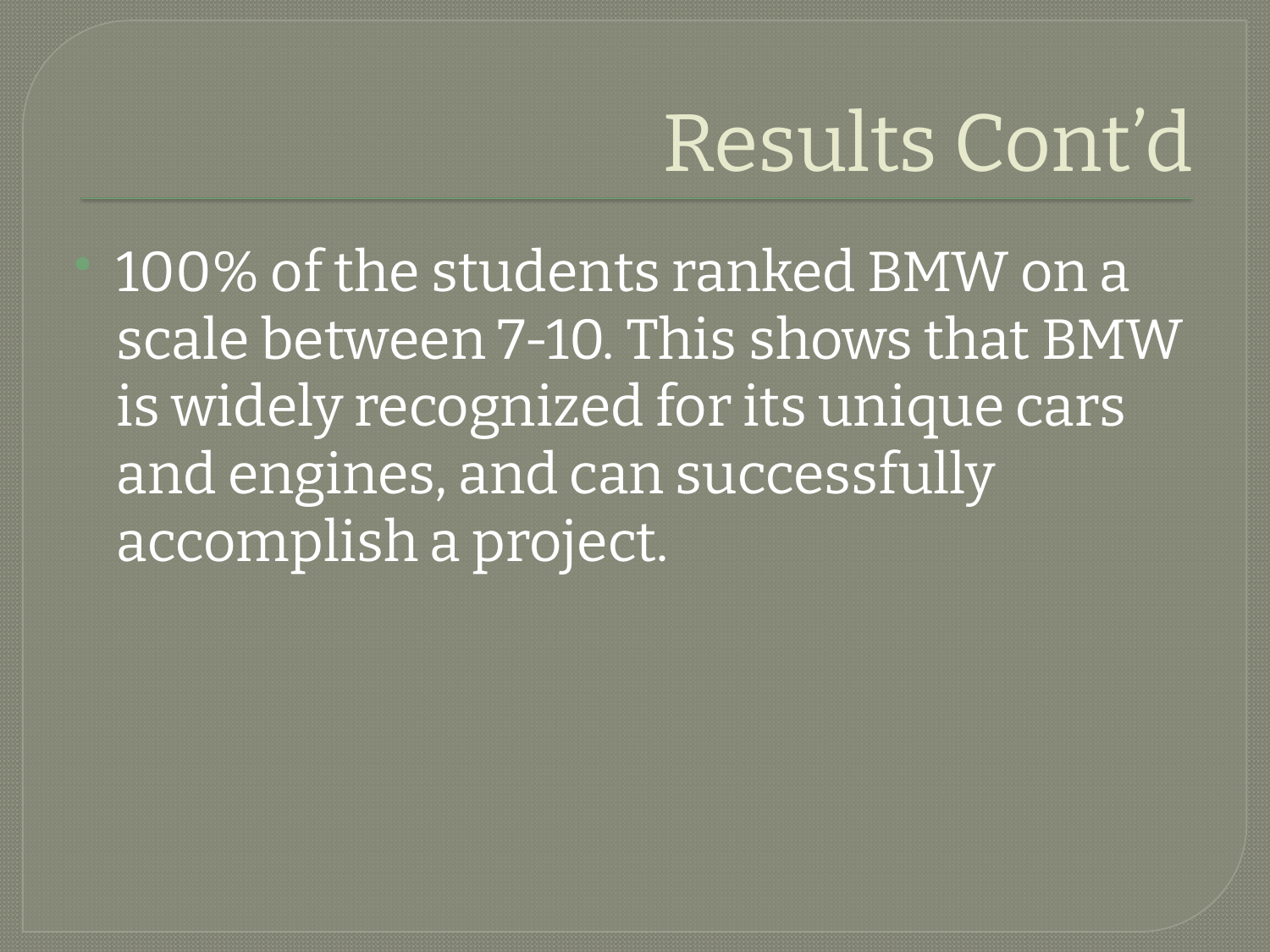

# Results Cont’d
100% of the students ranked BMW on a scale between 7-10. This shows that BMW is widely recognized for its unique cars and engines, and can successfully accomplish a project.